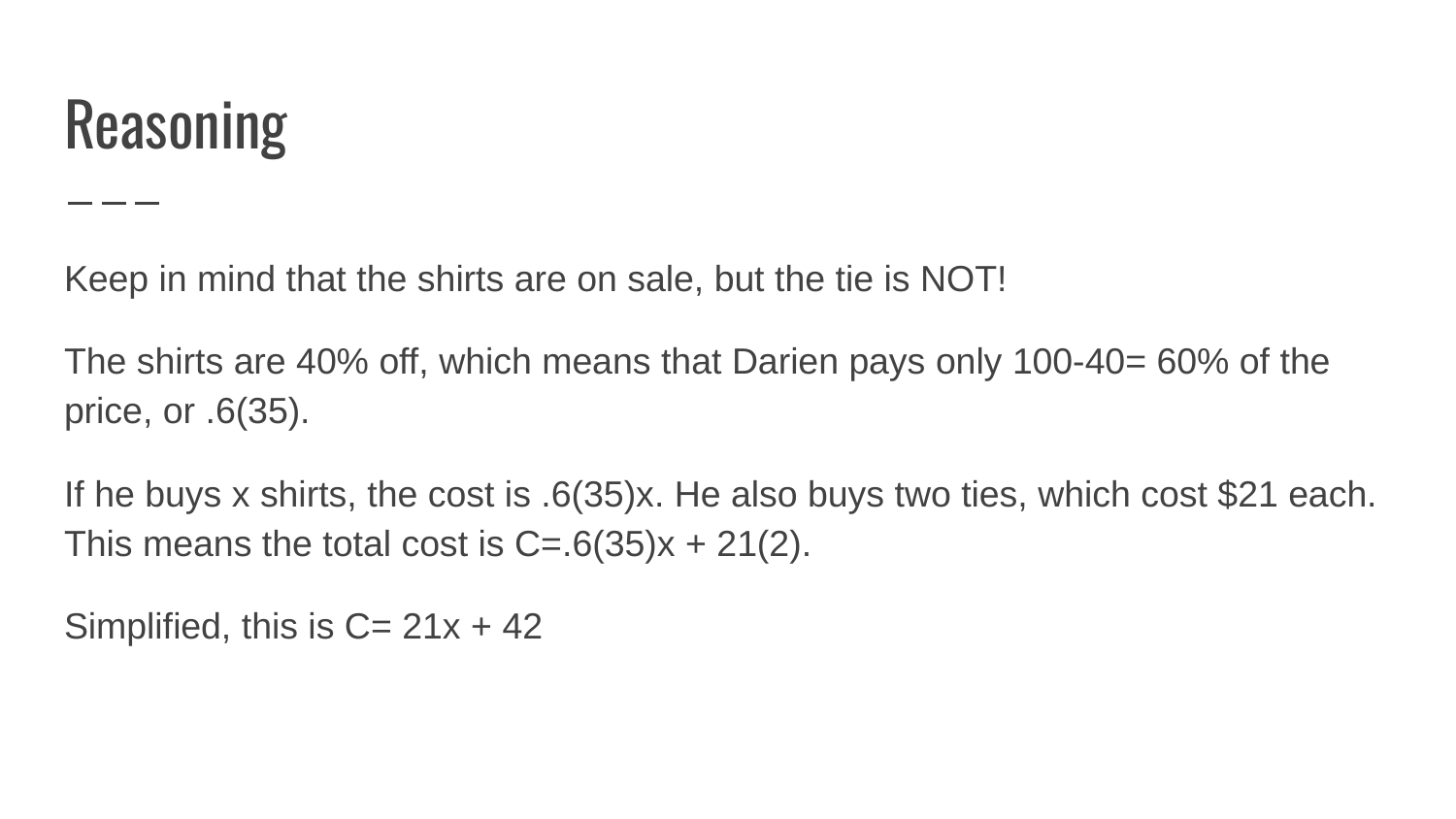

# Reasoning
Keep in mind that the shirts are on sale, but the tie is NOT!
The shirts are 40% off, which means that Darien pays only 100-40= 60% of the price, or .6(35).
If he buys x shirts, the cost is .6(35)x. He also buys two ties, which cost $21 each. This means the total cost is C=.6(35)x + 21(2).
Simplified, this is C= 21x + 42